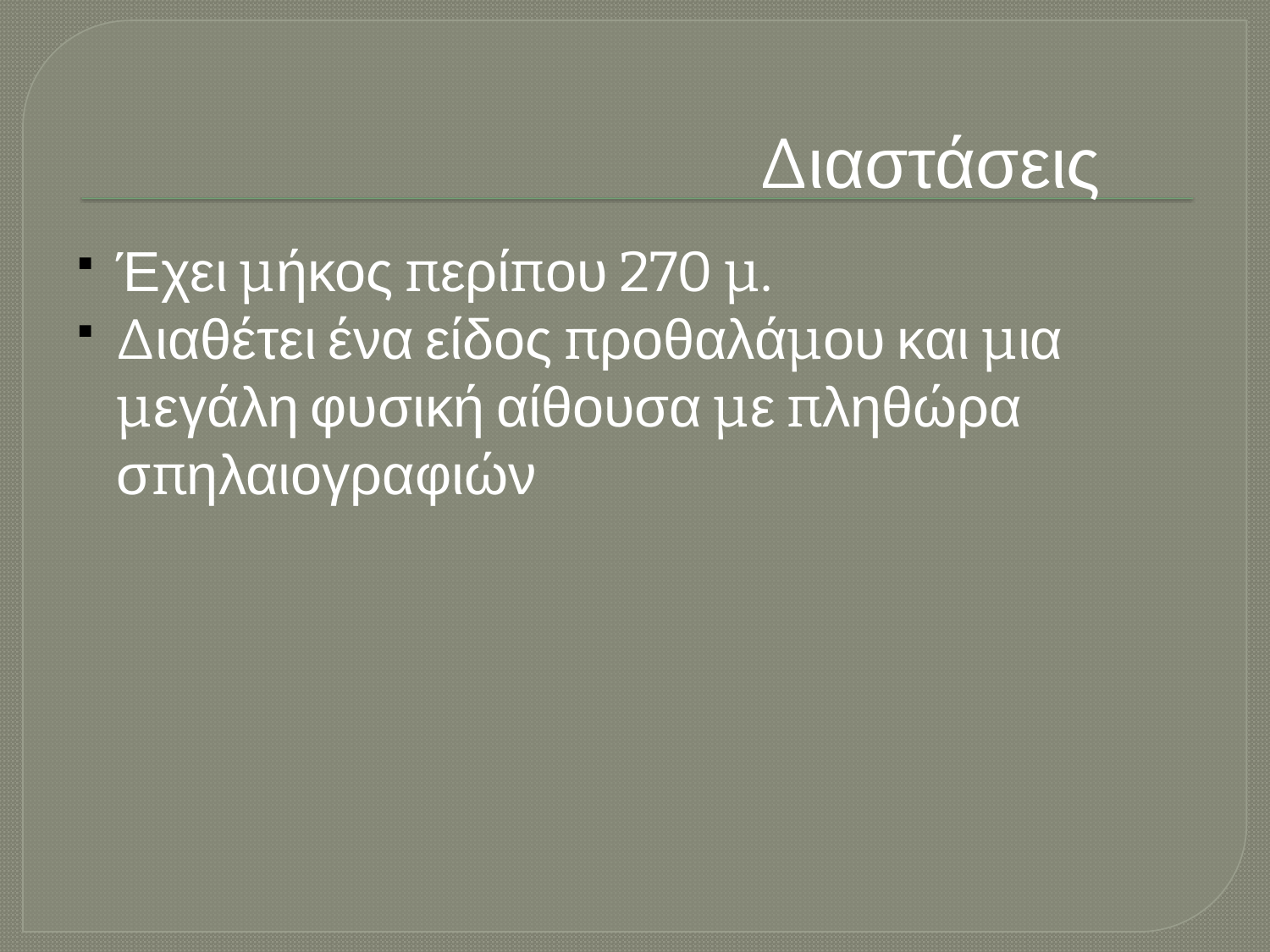

Έχει μήκος περίπου 270 μ.
Διαθέτει ένα είδος προθαλάμου και μια μεγάλη φυσική αίθουσα με πληθώρα σπηλαιογραφιών
Διαστάσεις